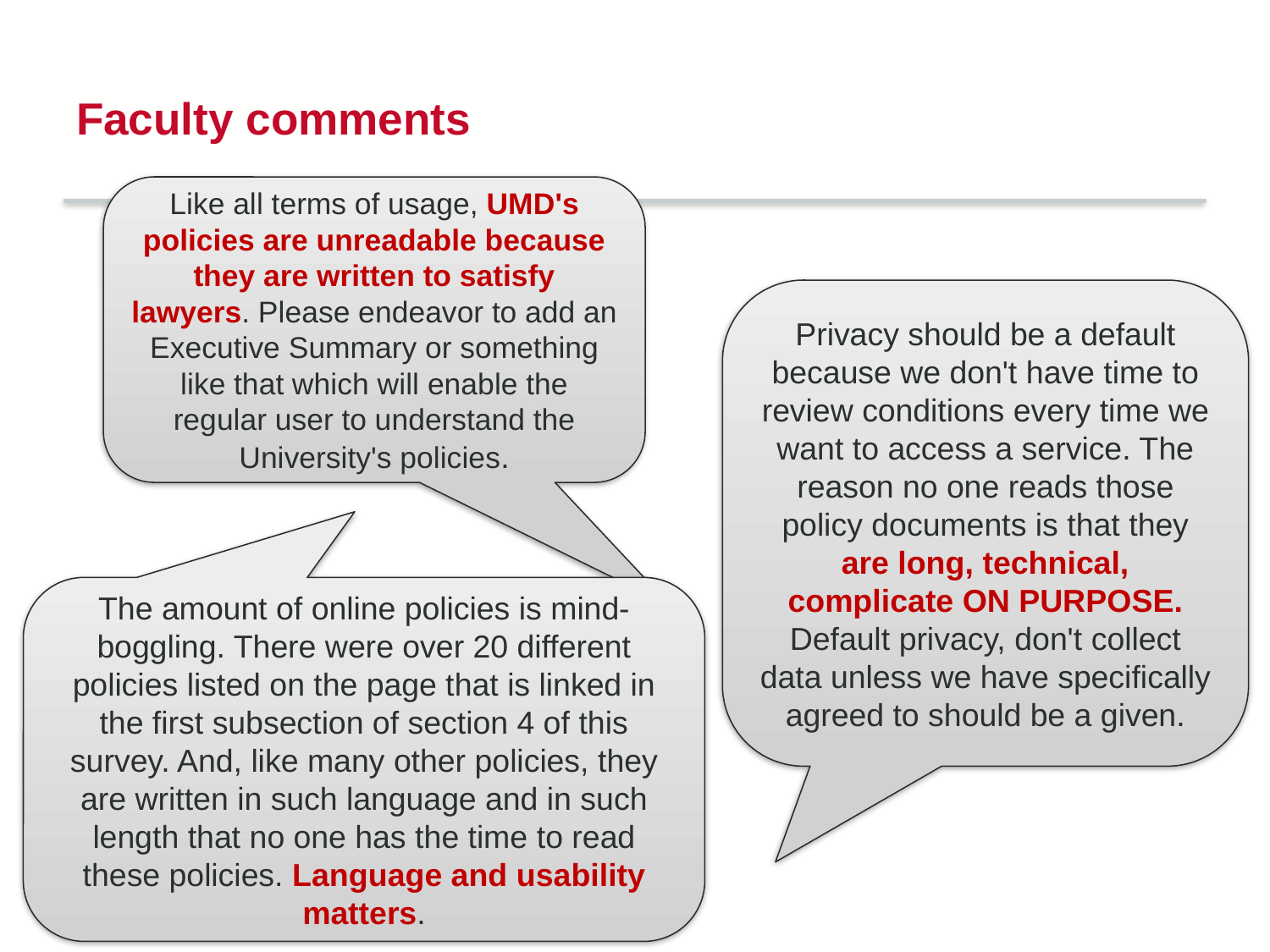

# Faculty comments
Like all terms of usage, UMD's policies are unreadable because they are written to satisfy lawyers. Please endeavor to add an Executive Summary or something like that which will enable the regular user to understand the University's policies.
Privacy should be a default because we don't have time to review conditions every time we want to access a service. The reason no one reads those policy documents is that they are long, technical, complicate ON PURPOSE. Default privacy, don't collect data unless we have specifically agreed to should be a given.
The amount of online policies is mind-boggling. There were over 20 different policies listed on the page that is linked in the first subsection of section 4 of this survey. And, like many other policies, they are written in such language and in such length that no one has the time to read these policies. Language and usability matters.